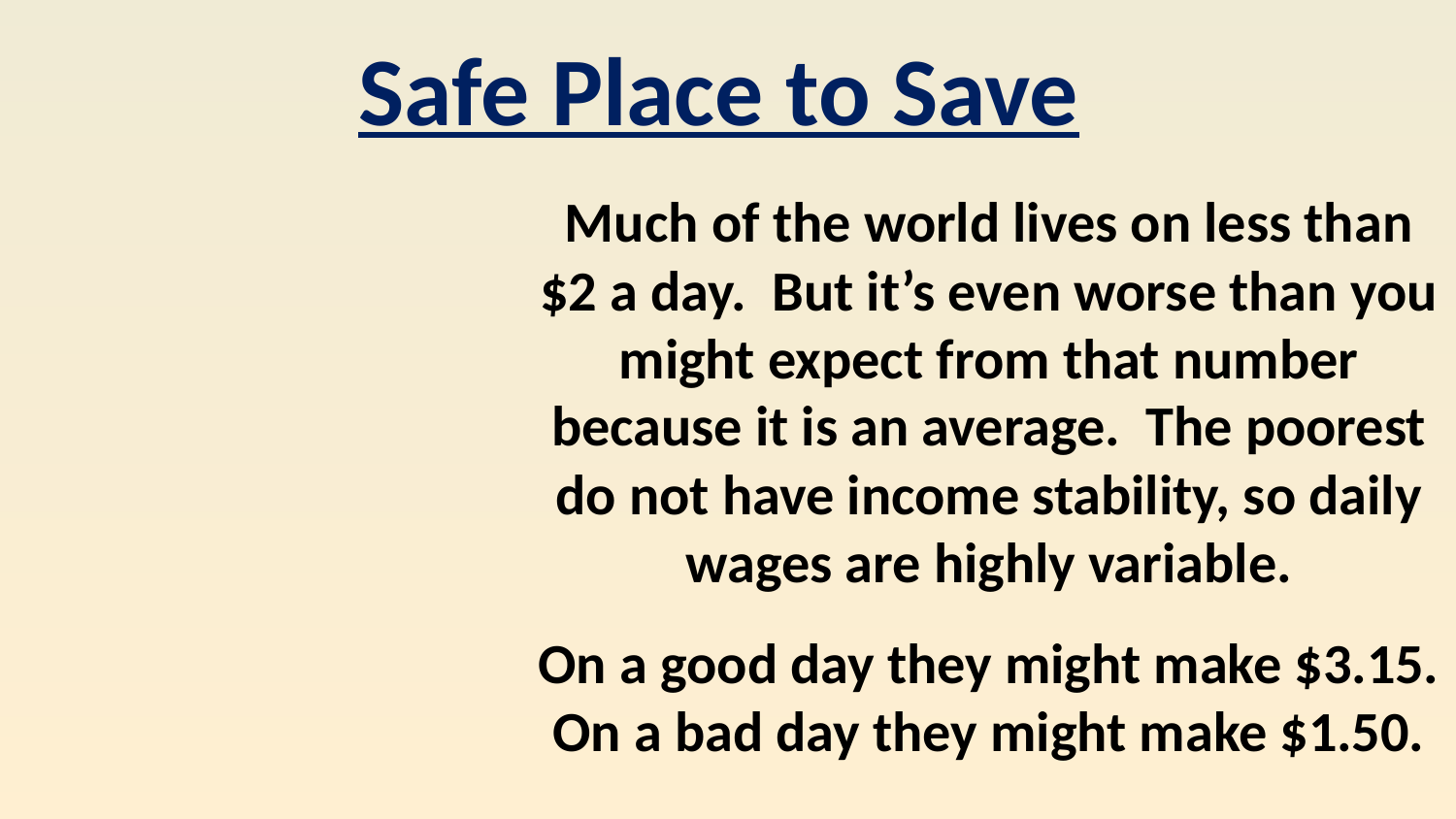

Safe Place to Save
Much of the world lives on less than $2 a day.  But it’s even worse than you might expect from that number because it is an average.  The poorest do not have income stability, so daily wages are highly variable.

On a good day they might make $3.15.
On a bad day they might make $1.50.